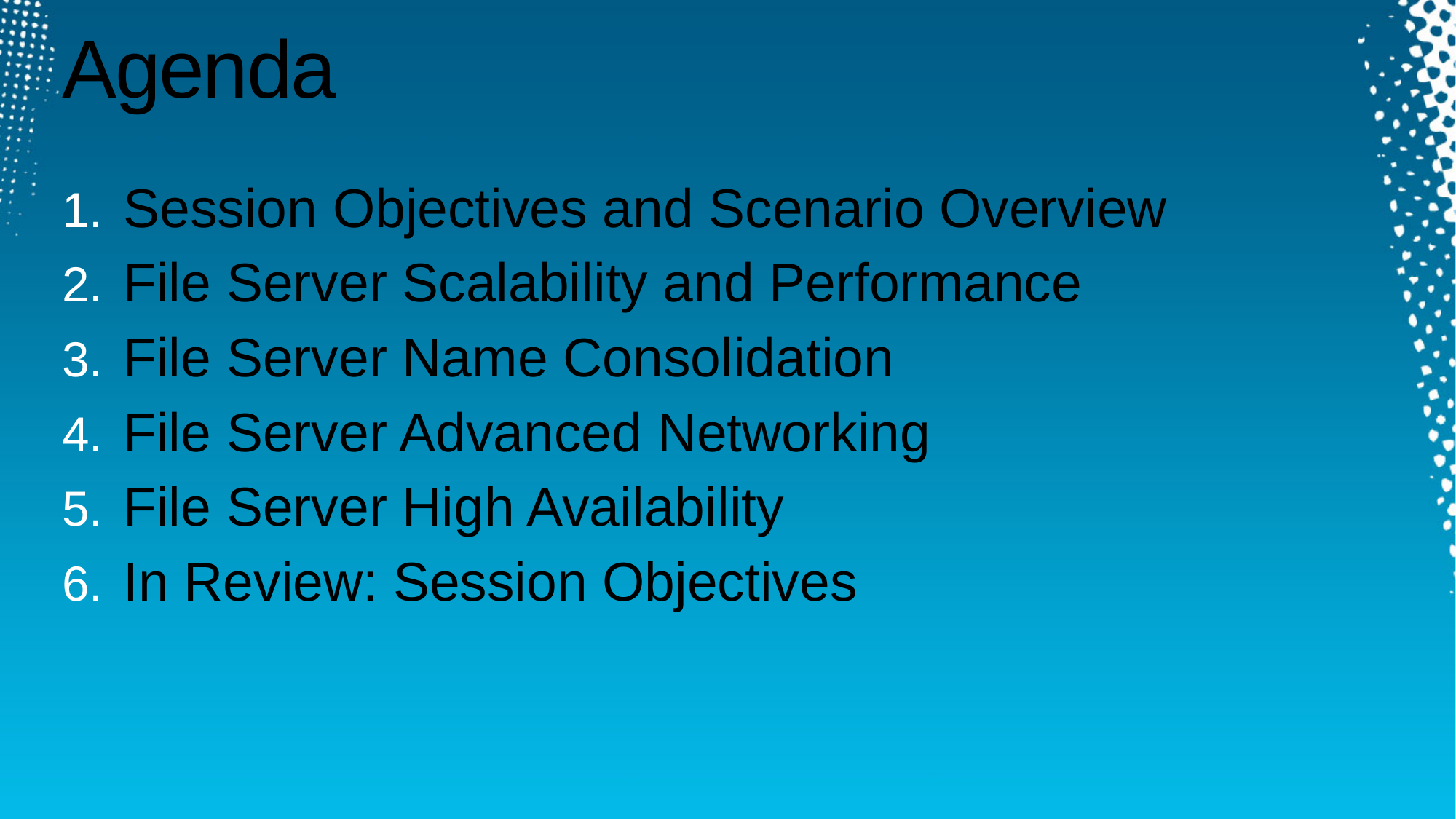

# Agenda
Session Objectives and Scenario Overview
File Server Scalability and Performance
File Server Name Consolidation
File Server Advanced Networking
File Server High Availability
In Review: Session Objectives